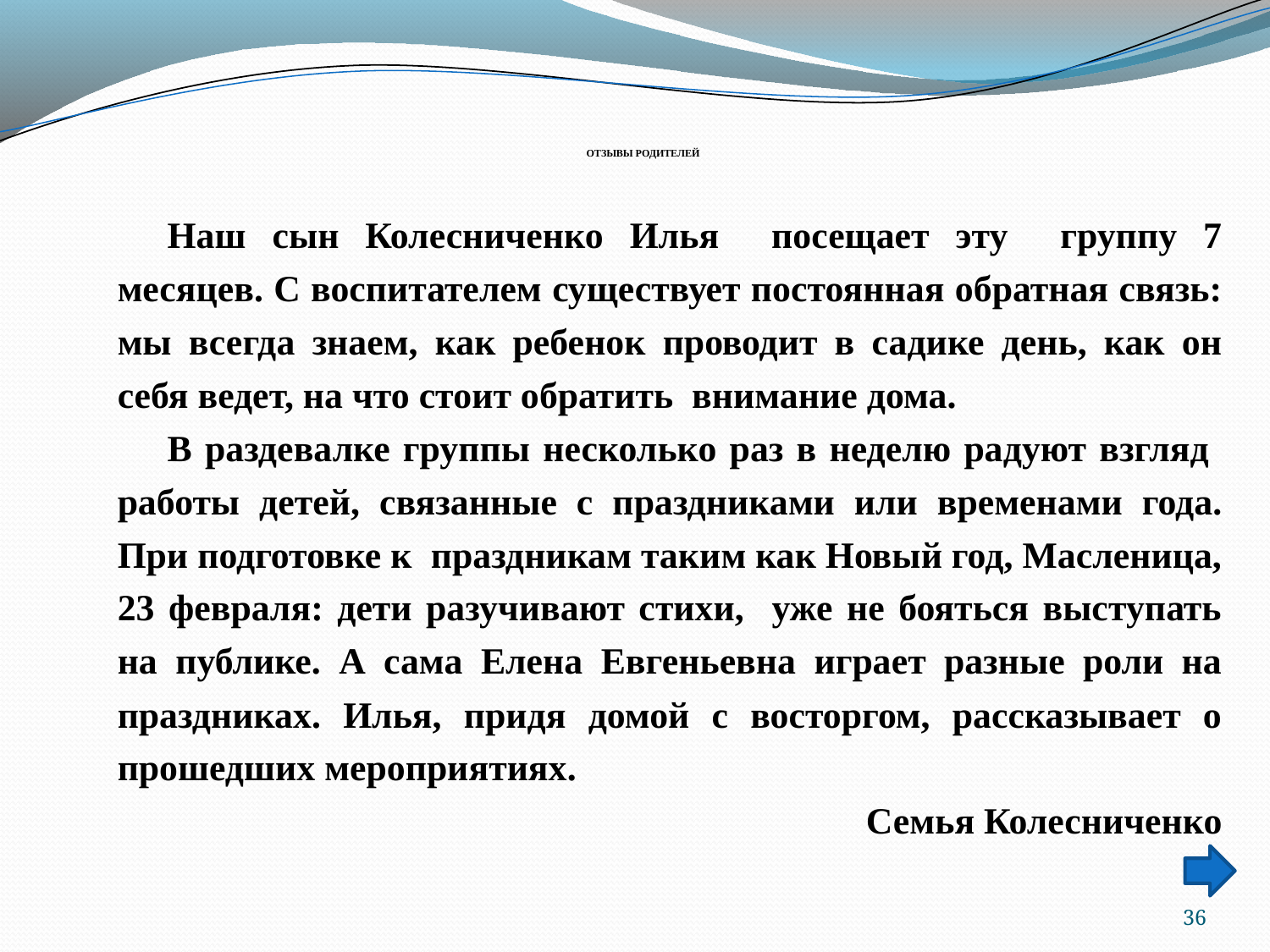

# ОТЗЫВЫ РОДИТЕЛЕЙ
Наш сын Колесниченко Илья  посещает эту  группу 7 месяцев. С воспитателем существует постоянная обратная связь: мы всегда знаем, как ребенок проводит в садике день, как он себя ведет, на что стоит обратить  внимание дома.
В раздевалке группы несколько раз в неделю радуют взгляд  работы детей, связанные с праздниками или временами года. При подготовке к  праздникам таким как Новый год, Масленица, 23 февраля: дети разучивают стихи,  уже не бояться выступать на публике. А сама Елена Евгеньевна играет разные роли на праздниках. Илья, придя домой с восторгом, рассказывает о прошедших мероприятиях.
 Семья Колесниченко

36